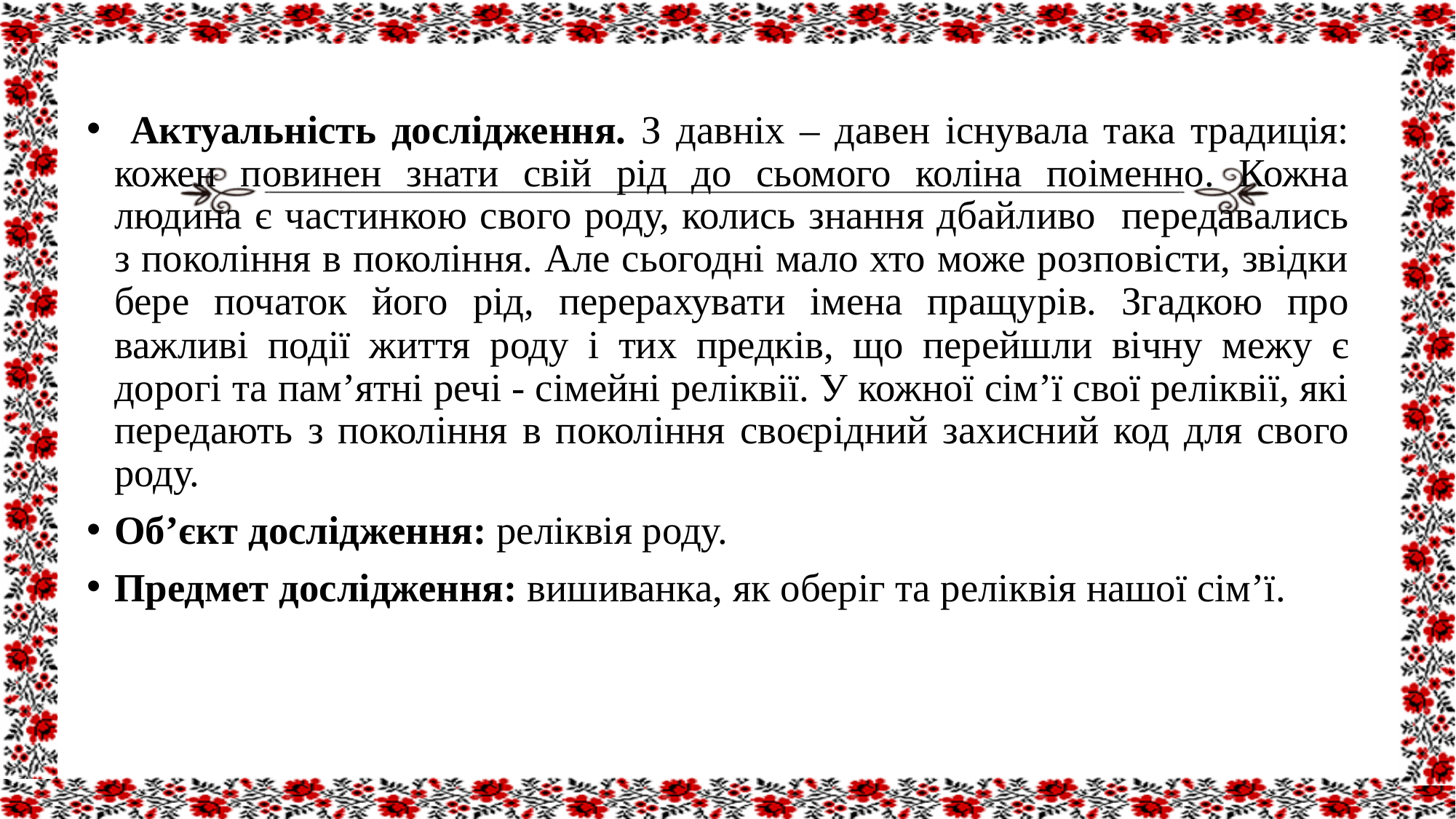

Актуальність дослідження. З давніх – давен існувала така традиція: кожен повинен знати свій рід до сьомого коліна поіменно. Кожна людина є частинкою свого роду, колись знання дбайливо  передавались з покоління в покоління. Але сьогодні мало хто може розповісти, звідки бере початок його рід, перерахувати імена пращурів. Згадкою про важливі події життя роду і тих предків, що перейшли вічну межу є дорогі та пам’ятні речі - сімейні реліквії. У кожної сім’ї свої реліквії, які передають з покоління в покоління своєрідний захисний код для свого роду.
Об’єкт дослідження: реліквія роду.
Предмет дослідження: вишиванка, як оберіг та реліквія нашої сім’ї.